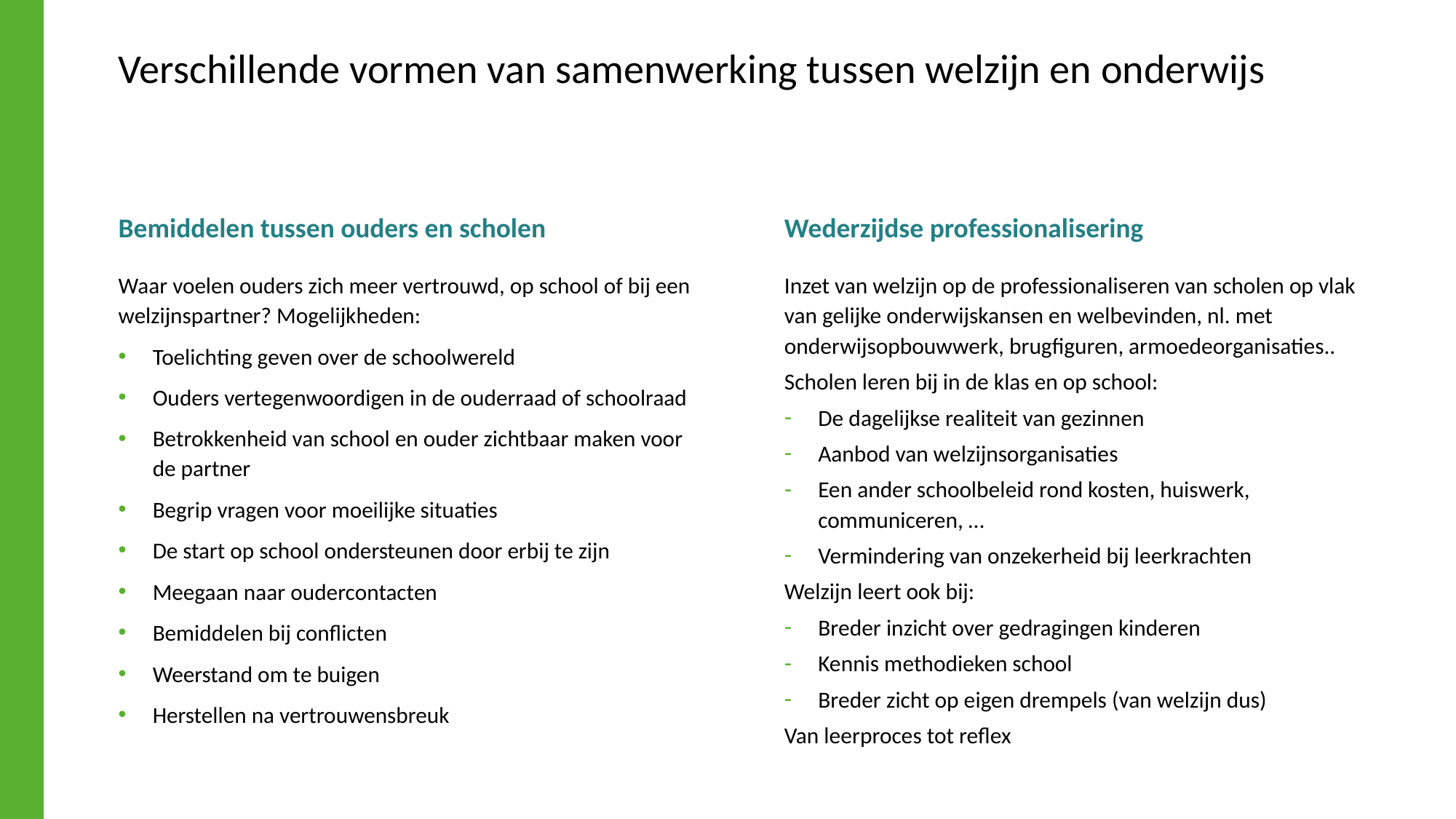

# Verschillende vormen van samenwerking tussen welzijn en onderwijs
Bemiddelen tussen ouders en scholen
Wederzijdse professionalisering
Waar voelen ouders zich meer vertrouwd, op school of bij een welzijnspartner? Mogelijkheden:
Toelichting geven over de schoolwereld
Ouders vertegenwoordigen in de ouderraad of schoolraad
Betrokkenheid van school en ouder zichtbaar maken voor de partner
Begrip vragen voor moeilijke situaties
De start op school ondersteunen door erbij te zijn
Meegaan naar oudercontacten
Bemiddelen bij conflicten
Weerstand om te buigen
Herstellen na vertrouwensbreuk
Inzet van welzijn op de professionaliseren van scholen op vlak van gelijke onderwijskansen en welbevinden, nl. met onderwijsopbouwwerk, brugfiguren, armoedeorganisaties..
Scholen leren bij in de klas en op school:
De dagelijkse realiteit van gezinnen
Aanbod van welzijnsorganisaties
Een ander schoolbeleid rond kosten, huiswerk, communiceren, …
Vermindering van onzekerheid bij leerkrachten
Welzijn leert ook bij:
Breder inzicht over gedragingen kinderen
Kennis methodieken school
Breder zicht op eigen drempels (van welzijn dus)
Van leerproces tot reflex